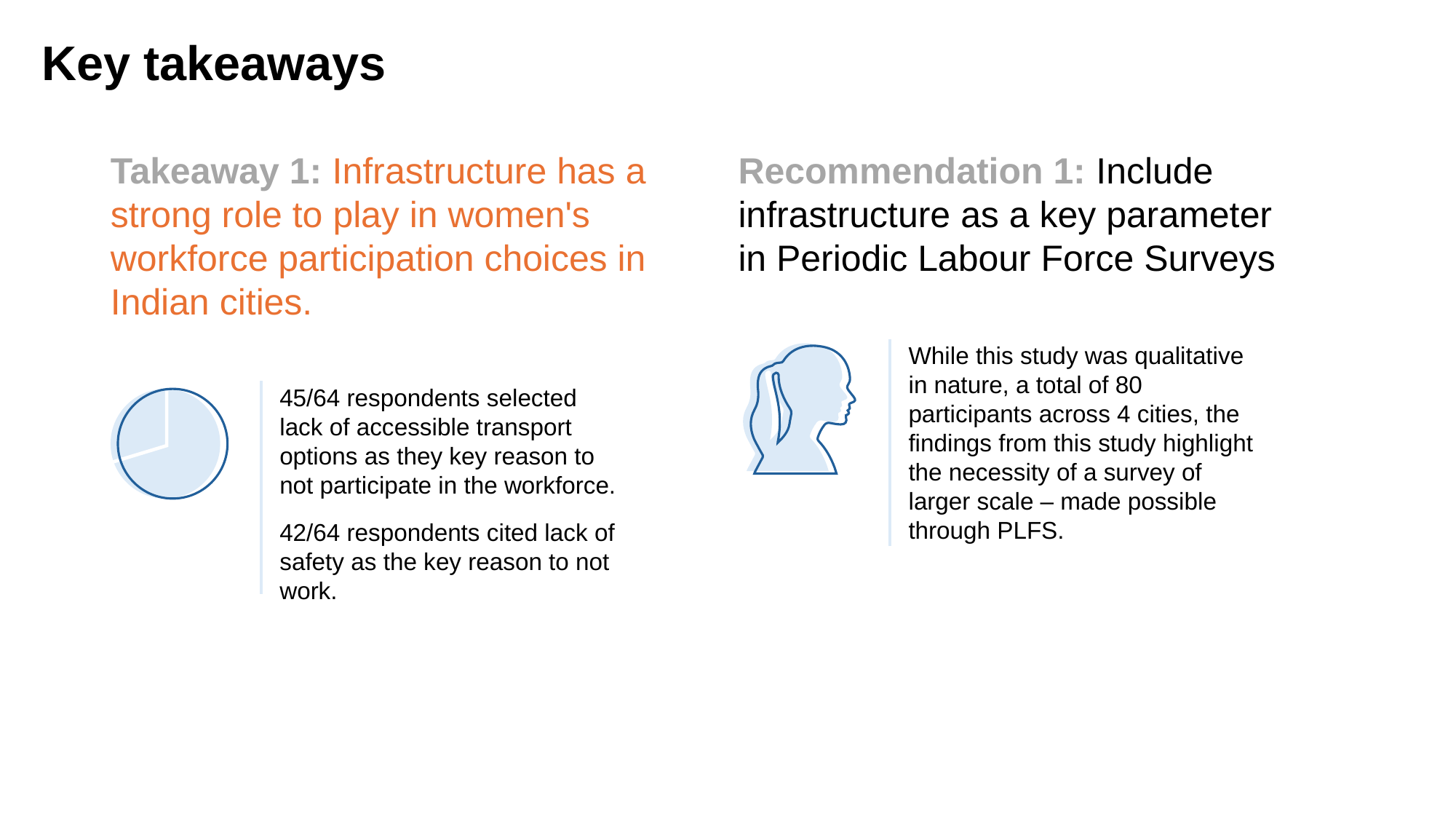

# Key takeaways

Takeaway 1: Infrastructure has a strong role to play in women's workforce participation choices in Indian cities.

Recommendation 1: Include infrastructure as a key parameter in Periodic Labour Force Surveys

While this study was qualitative in nature, a total of 80 participants across 4 cities, the findings from this study highlight the necessity of a survey of larger scale – made possible through PLFS.

45/64 respondents selected lack of accessible transport options as they key reason to not participate in the workforce.
42/64 respondents cited lack of safety as the key reason to not work.